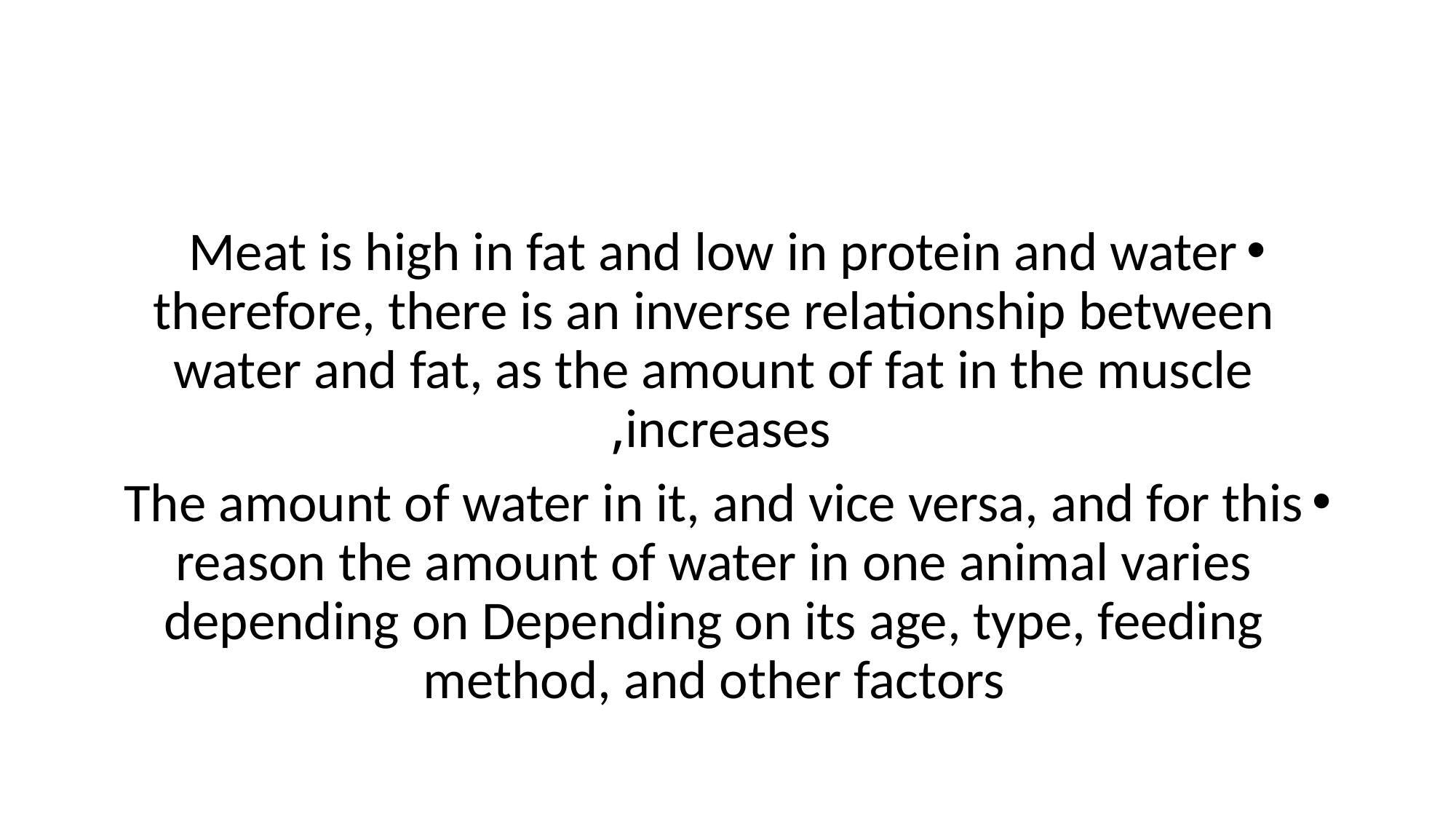

Meat is high in fat and low in protein and water therefore, there is an inverse relationship between water and fat, as the amount of fat in the muscle increases,
The amount of water in it, and vice versa, and for this reason the amount of water in one animal varies depending on Depending on its age, type, feeding method, and other factors